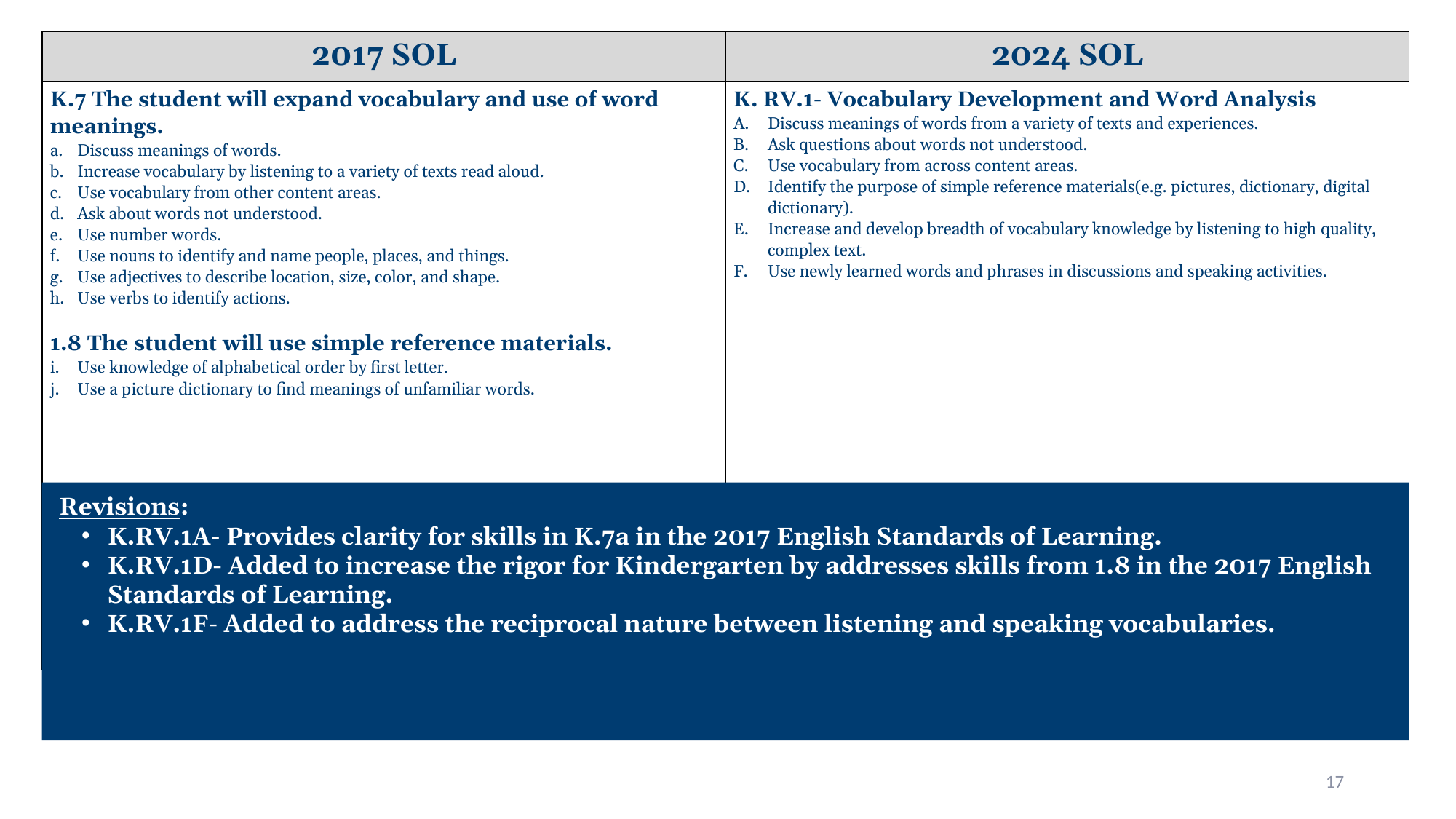

| 2017 SOL | 2024 SOL |
| --- | --- |
| K.7 The student will expand vocabulary and use of word meanings. Discuss meanings of words. Increase vocabulary by listening to a variety of texts read aloud. Use vocabulary from other content areas.  Ask about words not understood. Use number words.  Use nouns to identify and name people, places, and things.  Use adjectives to describe location, size, color, and shape.  Use verbs to identify actions. 1.8 The student will use simple reference materials. Use knowledge of alphabetical order by first letter.  Use a picture dictionary to find meanings of unfamiliar words. | K. RV.1- Vocabulary Development and Word Analysis Discuss meanings of words from a variety of texts and experiences.  Ask questions about words not understood.  Use vocabulary from across content areas.  Identify the purpose of simple reference materials(e.g. pictures, dictionary, digital dictionary).  Increase and develop breadth of vocabulary knowledge by listening to high quality, complex text.  Use newly learned words and phrases in discussions and speaking activities. |
 Revisions:
K.RV.1A- Provides clarity for skills in K.7a in the 2017 English Standards of Learning.
K.RV.1D- Added to increase the rigor for Kindergarten by addresses skills from 1.8 in the 2017 English Standards of Learning.
K.RV.1F- Added to address the reciprocal nature between listening and speaking vocabularies.

17